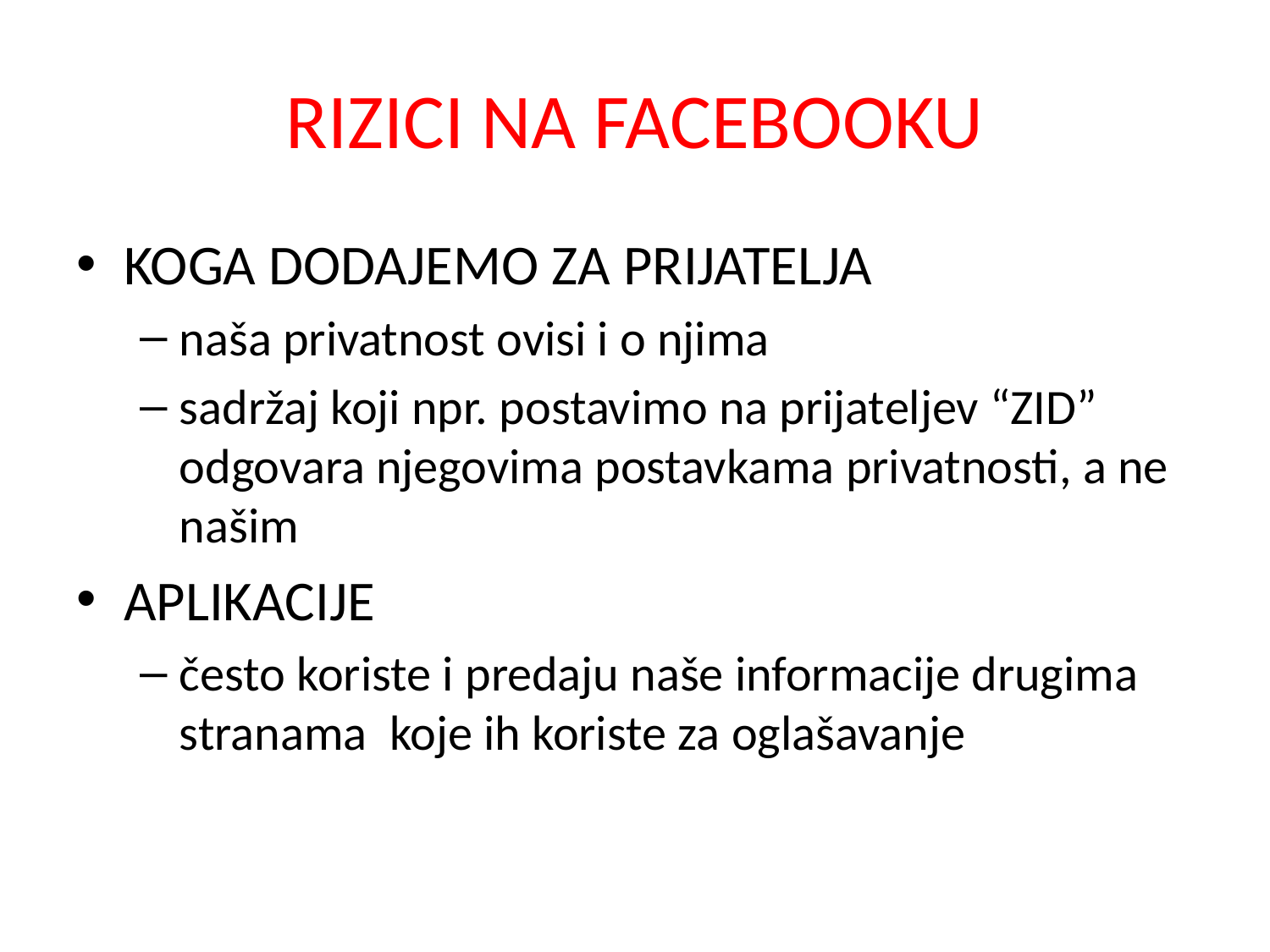

# RIZICI NA FACEBOOKU
KOGA DODAJEMO ZA PRIJATELJA
naša privatnost ovisi i o njima
sadržaj koji npr. postavimo na prijateljev “ZID”  odgovara njegovima postavkama privatnosti, a ne našim
APLIKACIJE
često koriste i predaju naše informacije drugima stranama  koje ih koriste za oglašavanje